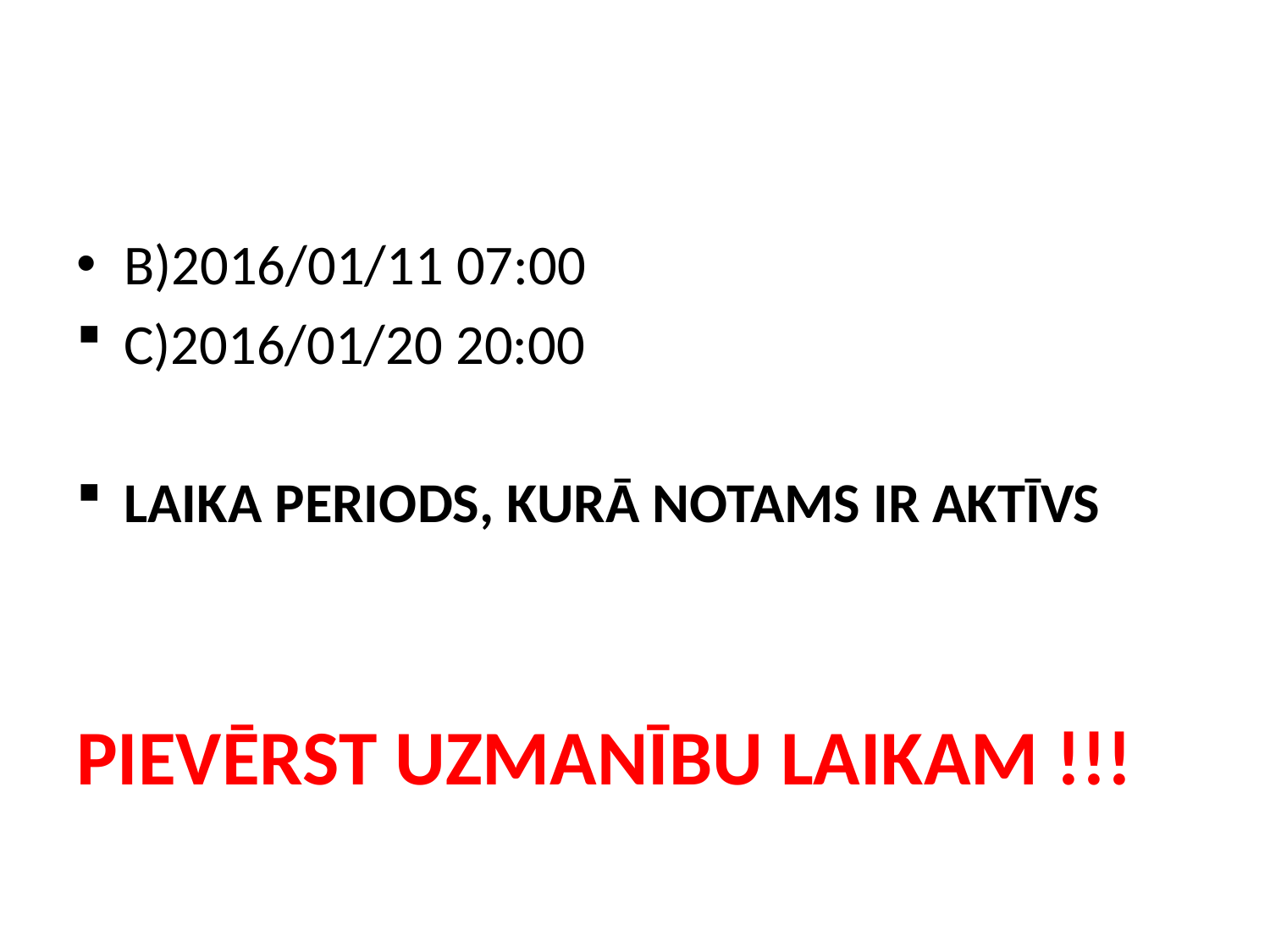

#
B)2016/01/11 07:00
C)2016/01/20 20:00

LAIKA PERIODS, KURĀ NOTAMS IR AKTĪVS

PIEVĒRST UZMANĪBU LAIKAM !!!